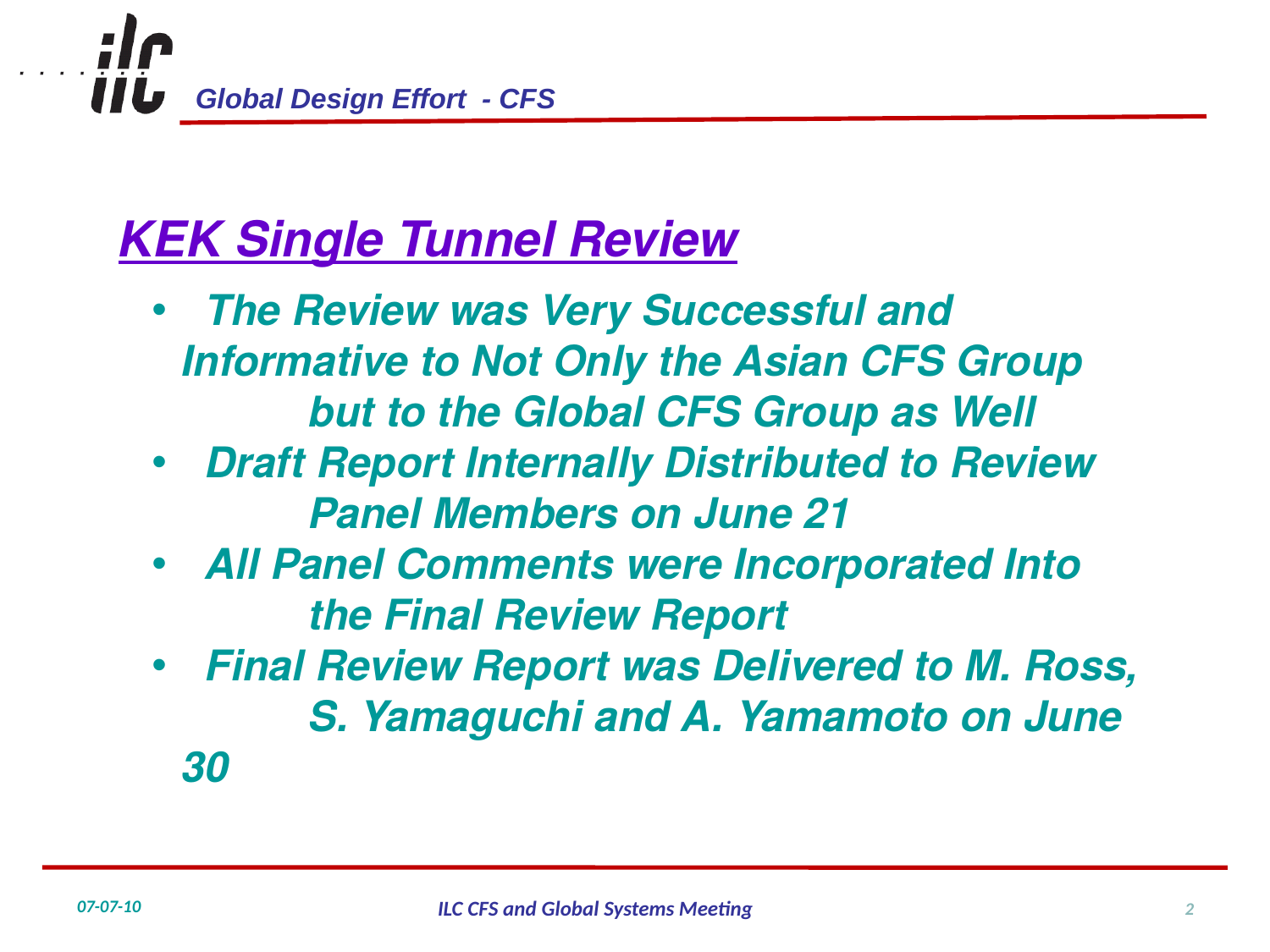

KEK Single Tunnel Review

  The Review was Very Successful and 	Informative to Not Only the Asian CFS Group 	but to the Global CFS Group as Well
  Draft Report Internally Distributed to Review 	Panel Members on June 21
  All Panel Comments were Incorporated Into 	the Final Review Report
  Final Review Report was Delivered to M. Ross, 	S. Yamaguchi and A. Yamamoto on June 30
2